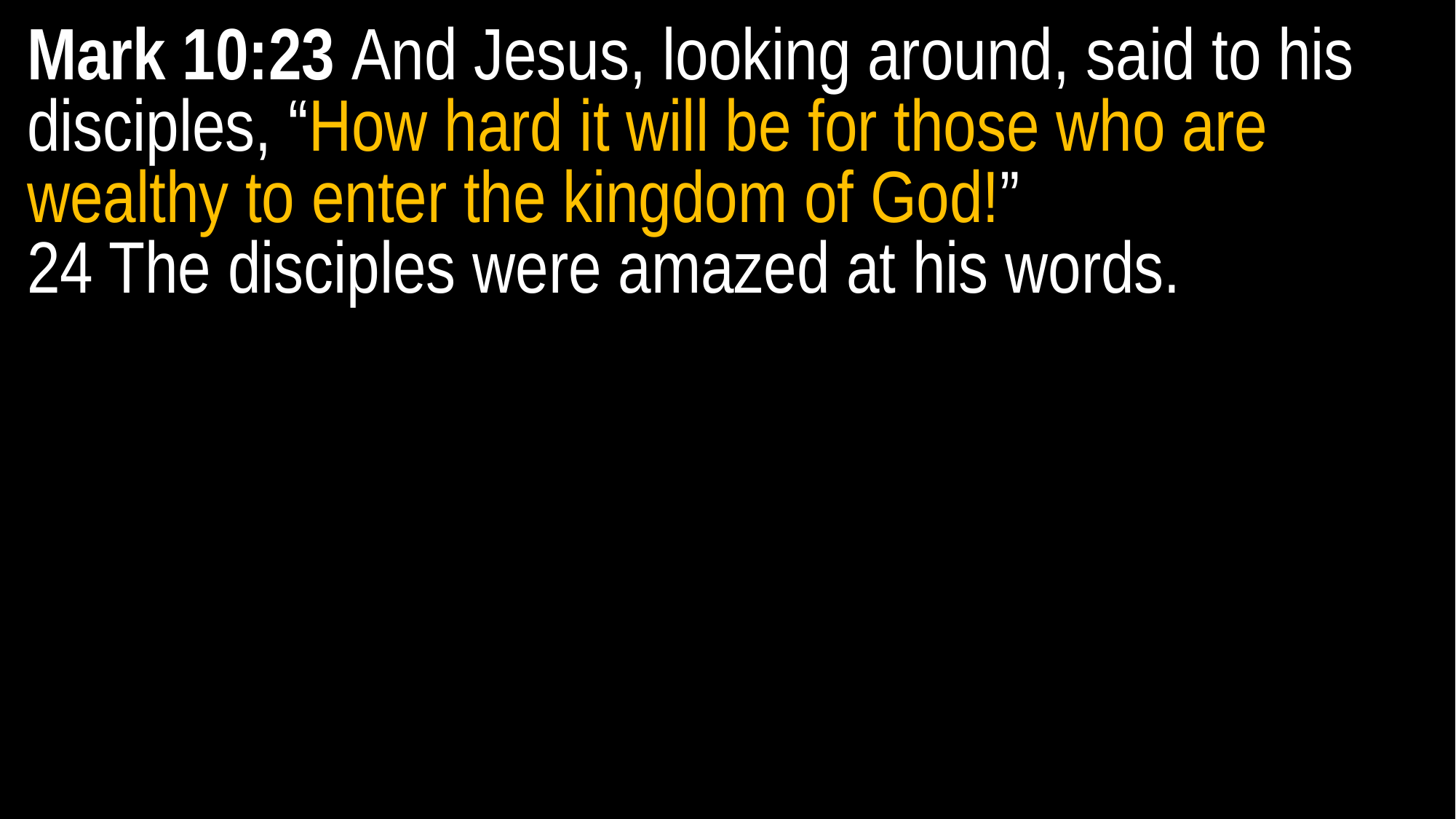

Mark 10:23 And Jesus, looking around, said to his disciples, “How hard it will be for those who are wealthy to enter the kingdom of God!”
24 The disciples were amazed at his words.